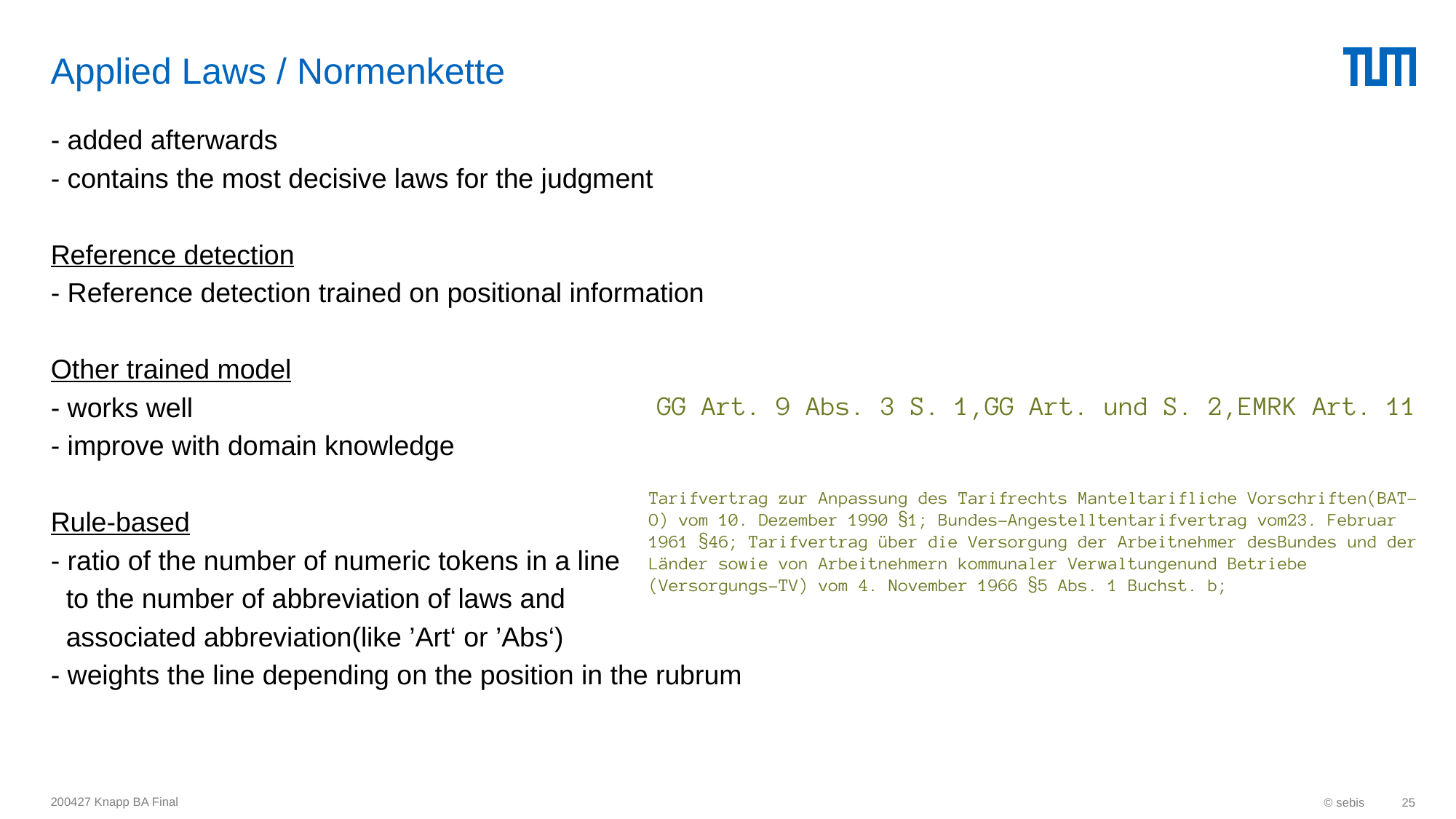

# Applied Laws / Normenkette
- added afterwards
- contains the most decisive laws for the judgment

Reference detection
- Reference detection trained on positional information

Other trained model
- works well
- improve with domain knowledge

Rule-based
- ratio of the number of numeric tokens in a line
  to the number of abbreviation of laws and
  associated abbreviation(like ’Art‘ or ’Abs‘)
- weights the line depending on the position in the rubrum

GG Art. 9 Abs. 3 S. 1,GG Art. und S. 2,EMRK Art. 11
Tarifvertrag zur Anpassung des Tarifrechts Manteltarifliche Vorschriften(BAT-O) vom 10. Dezember 1990 §1; Bundes-Angestelltentarifvertrag vom23. Februar 1961 §46; Tarifvertrag über die Versorgung der Arbeitnehmer desBundes und der Länder sowie von Arbeitnehmern kommunaler Verwaltungenund Betriebe (Versorgungs-TV) vom 4. November 1966 §5 Abs. 1 Buchst. b;
200427 Knapp BA Final
© sebis
25